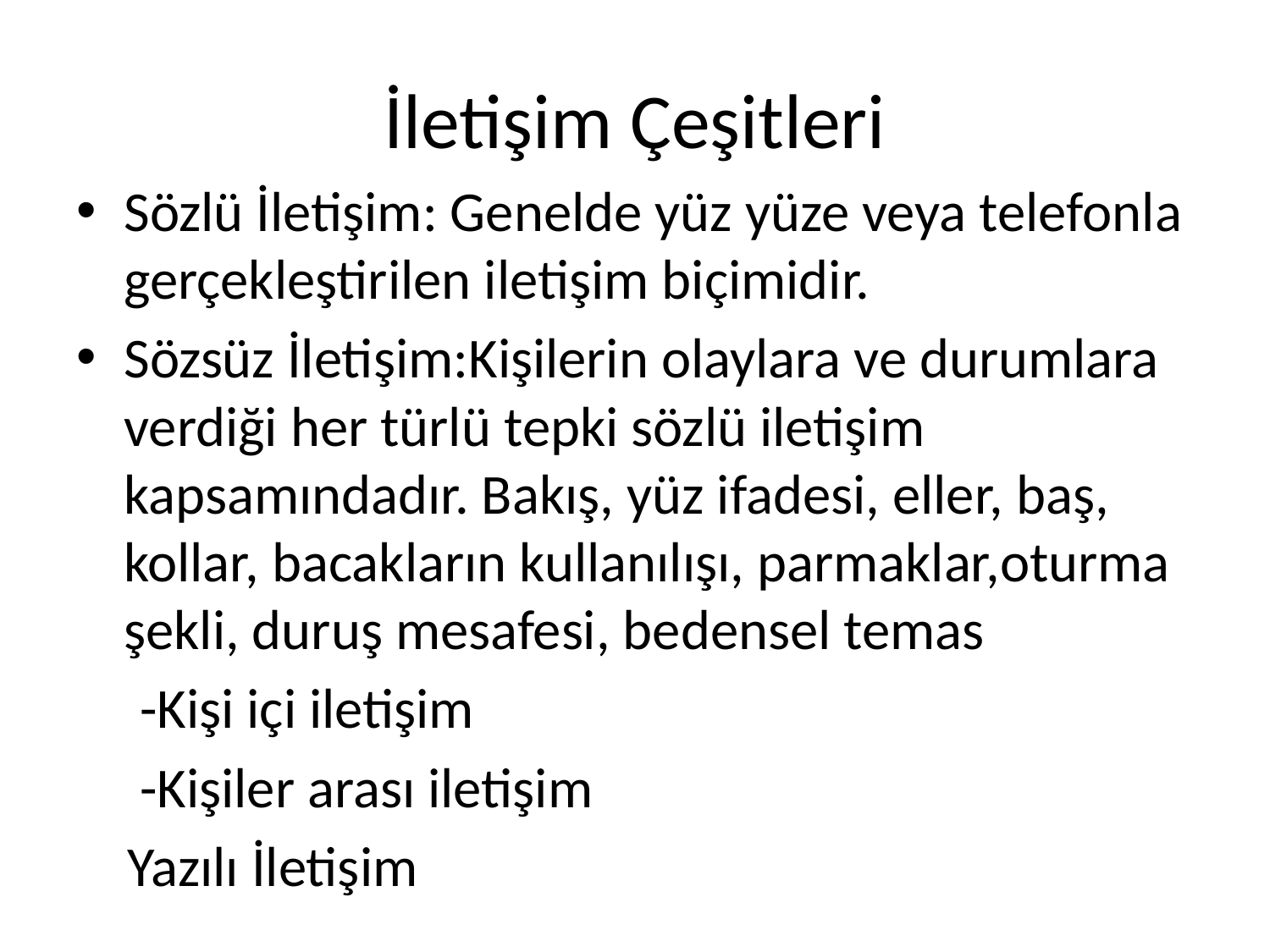

# İletişim Çeşitleri
Sözlü İletişim: Genelde yüz yüze veya telefonla gerçekleştirilen iletişim biçimidir.
Sözsüz İletişim:Kişilerin olaylara ve durumlara verdiği her türlü tepki sözlü iletişim kapsamındadır. Bakış, yüz ifadesi, eller, baş, kollar, bacakların kullanılışı, parmaklar,oturma şekli, duruş mesafesi, bedensel temas
     -Kişi içi iletişim
     -Kişiler arası iletişim
    Yazılı İletişim